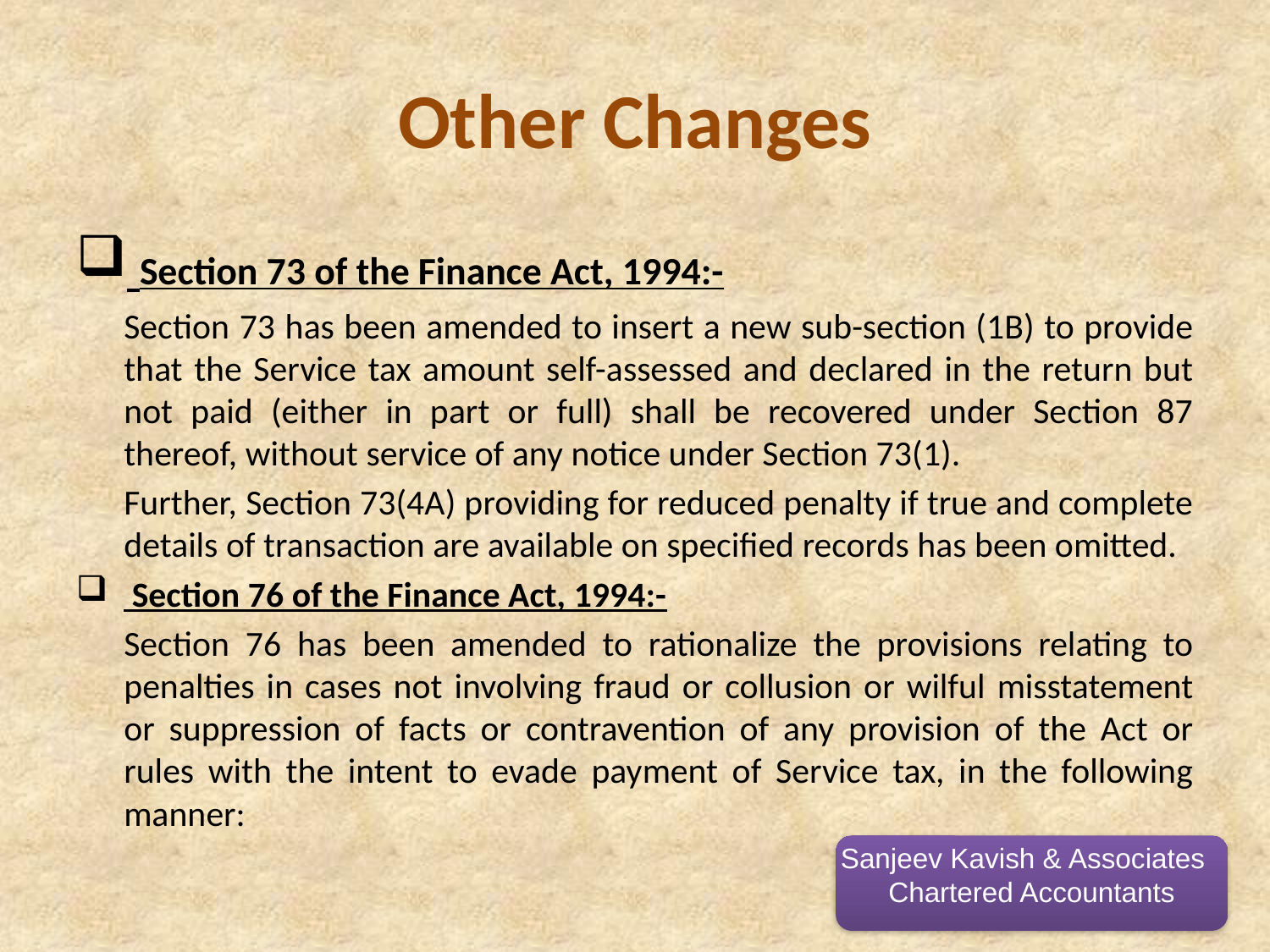

# Other Changes
 Section 73 of the Finance Act, 1994:-
	Section 73 has been amended to insert a new sub-section (1B) to provide that the Service tax amount self-assessed and declared in the return but not paid (either in part or full) shall be recovered under Section 87 thereof, without service of any notice under Section 73(1).
	Further, Section 73(4A) providing for reduced penalty if true and complete details of transaction are available on specified records has been omitted.
 Section 76 of the Finance Act, 1994:-
	Section 76 has been amended to rationalize the provisions relating to penalties in cases not involving fraud or collusion or wilful misstatement or suppression of facts or contravention of any provision of the Act or rules with the intent to evade payment of Service tax, in the following manner:
Sanjeev Kavish & Associates
Chartered Accountants